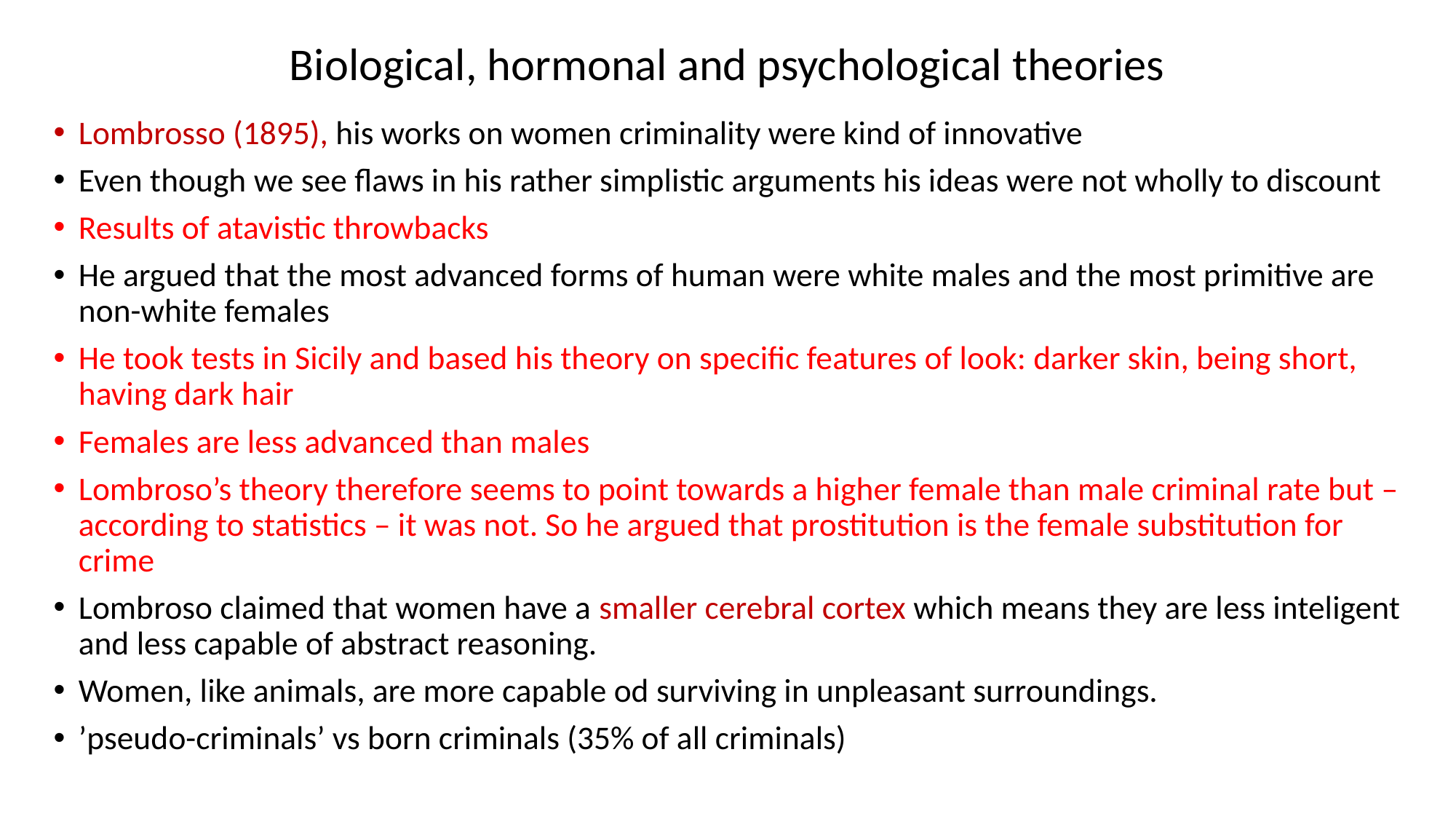

# Biological, hormonal and psychological theories
Lombrosso (1895), his works on women criminality were kind of innovative
Even though we see flaws in his rather simplistic arguments his ideas were not wholly to discount
Results of atavistic throwbacks
He argued that the most advanced forms of human were white males and the most primitive are non-white females
He took tests in Sicily and based his theory on specific features of look: darker skin, being short, having dark hair
Females are less advanced than males
Lombroso’s theory therefore seems to point towards a higher female than male criminal rate but – according to statistics – it was not. So he argued that prostitution is the female substitution for crime
Lombroso claimed that women have a smaller cerebral cortex which means they are less inteligent and less capable of abstract reasoning.
Women, like animals, are more capable od surviving in unpleasant surroundings.
’pseudo-criminals’ vs born criminals (35% of all criminals)